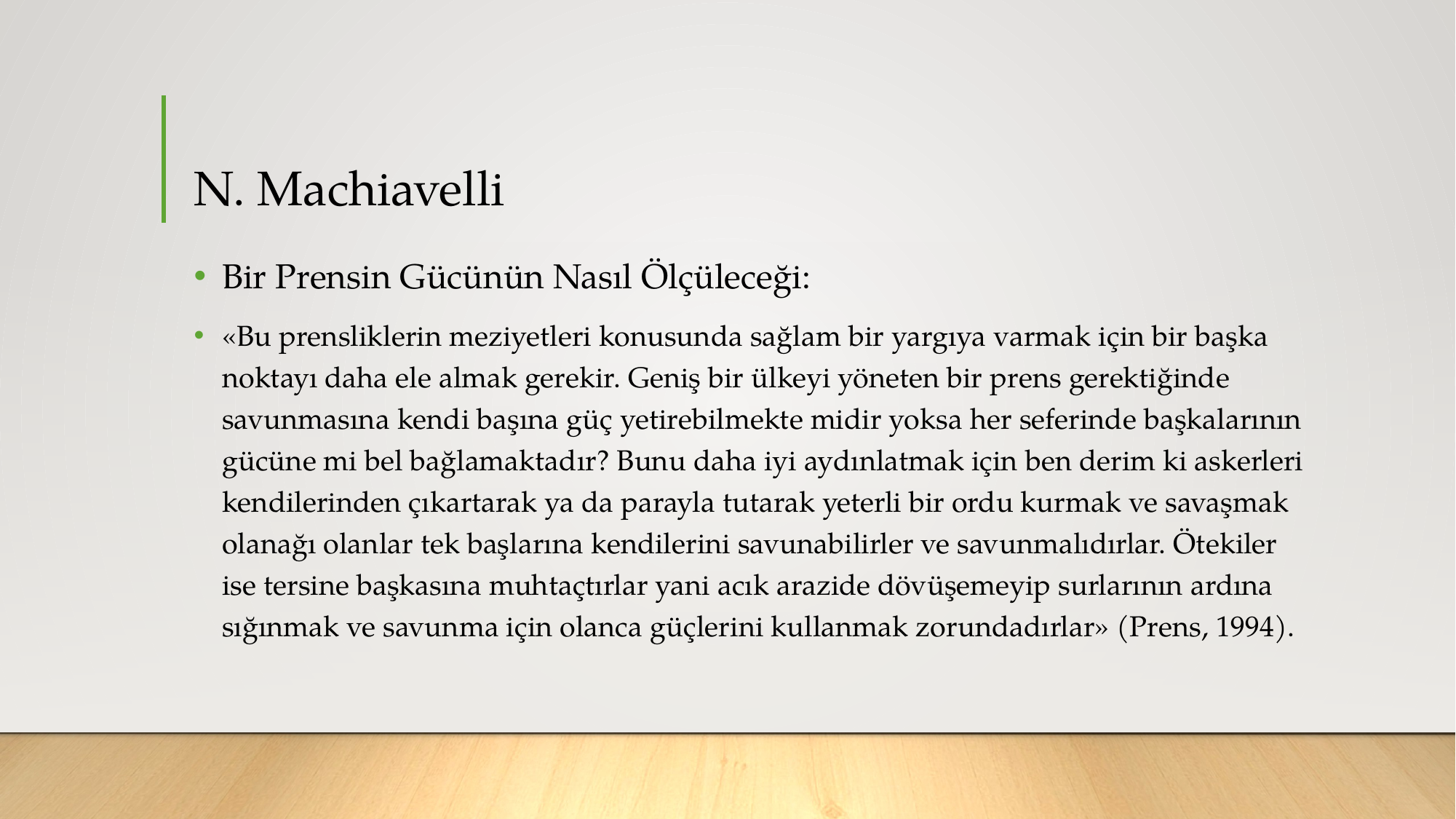

# N. Machiavelli
Bir Prensin Gücünün Nasıl Ölçüleceği:
«Bu prensliklerin meziyetleri konusunda sağlam bir yargıya varmak için bir başka noktayı daha ele almak gerekir. Geniş bir ülkeyi yöneten bir prens gerektiğinde savunmasına kendi başına güç yetirebilmekte midir yoksa her seferinde başkalarının gücüne mi bel bağlamaktadır? Bunu daha iyi aydınlatmak için ben derim ki askerleri kendilerinden çıkartarak ya da parayla tutarak yeterli bir ordu kurmak ve savaşmak olanağı olanlar tek başlarına kendilerini savunabilirler ve savunmalıdırlar. Ötekiler ise tersine başkasına muhtaçtırlar yani acık arazide dövüşemeyip surlarının ardına sığınmak ve savunma için olanca güçlerini kullanmak zorundadırlar» (Prens, 1994).